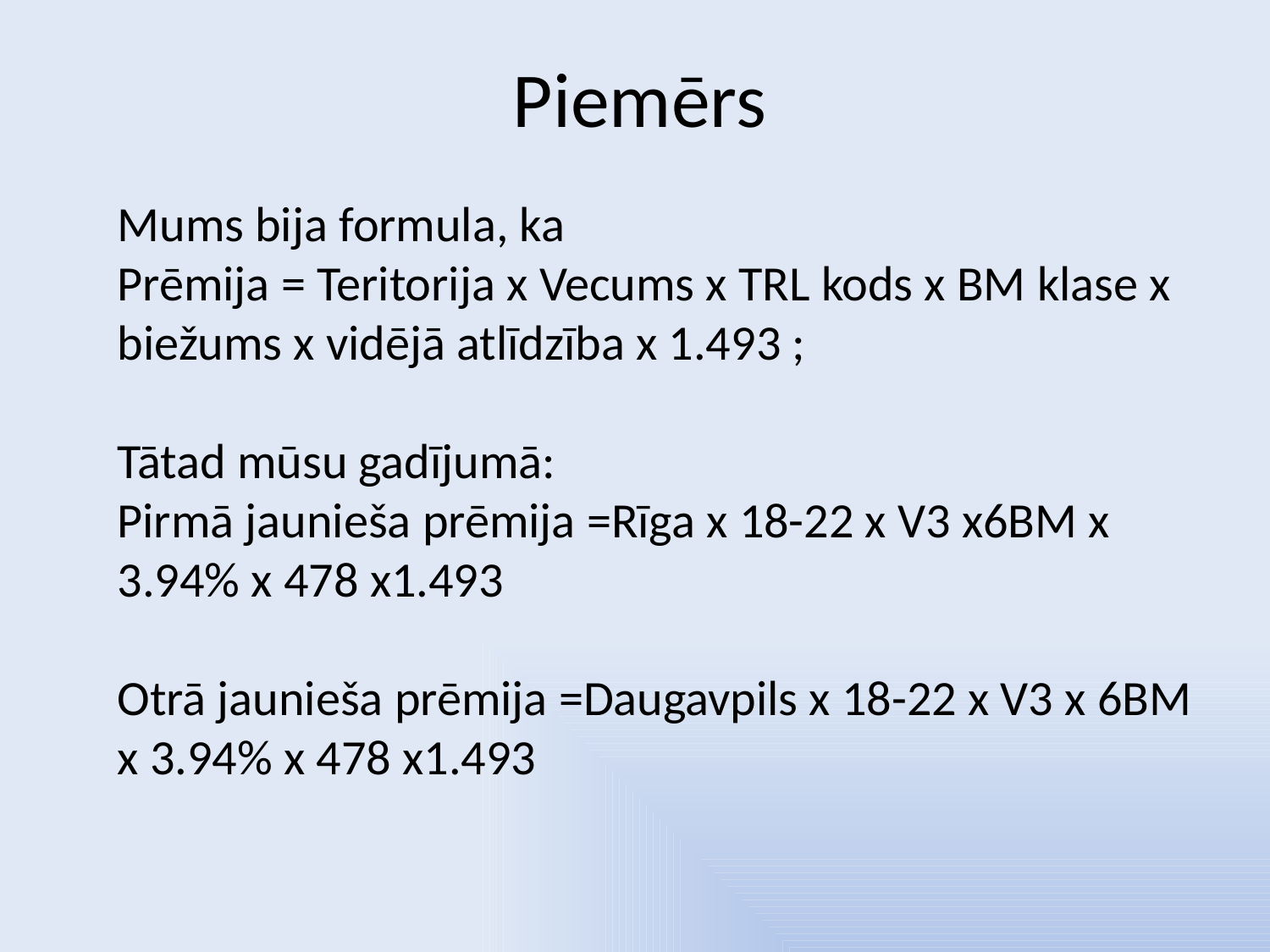

Piemērs
Mums bija formula, ka
Prēmija = Teritorija x Vecums x TRL kods x BM klase x biežums x vidējā atlīdzība x 1.493 ;

Tātad mūsu gadījumā:
Pirmā jaunieša prēmija =Rīga x 18-22 x V3 x6BM x 3.94% x 478 x1.493

Otrā jaunieša prēmija =Daugavpils x 18-22 x V3 x 6BM x 3.94% x 478 x1.493